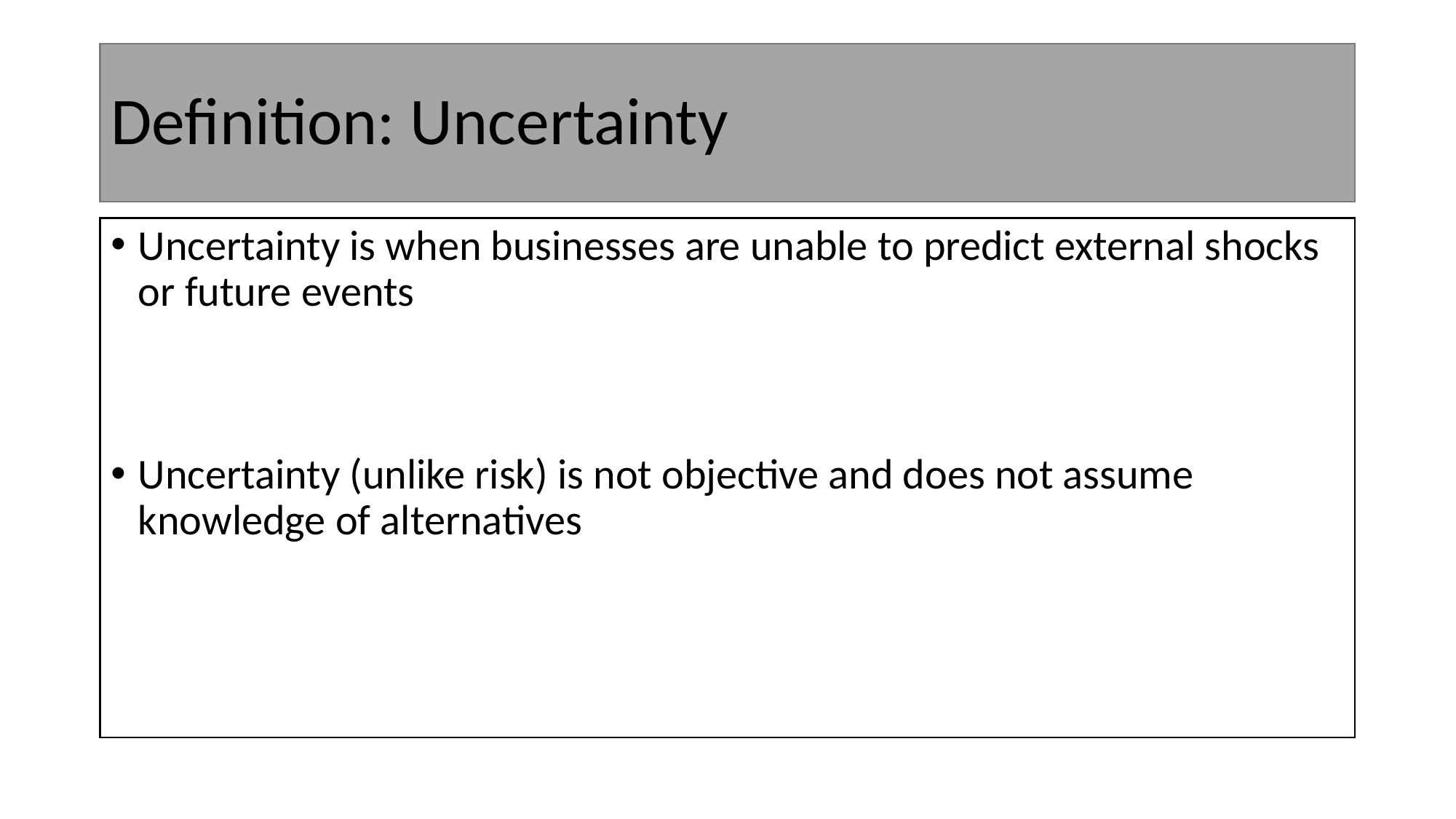

# Definition: Uncertainty
Uncertainty is when businesses are unable to predict external shocks or future events

Uncertainty (unlike risk) is not objective and does not assume knowledge of alternatives